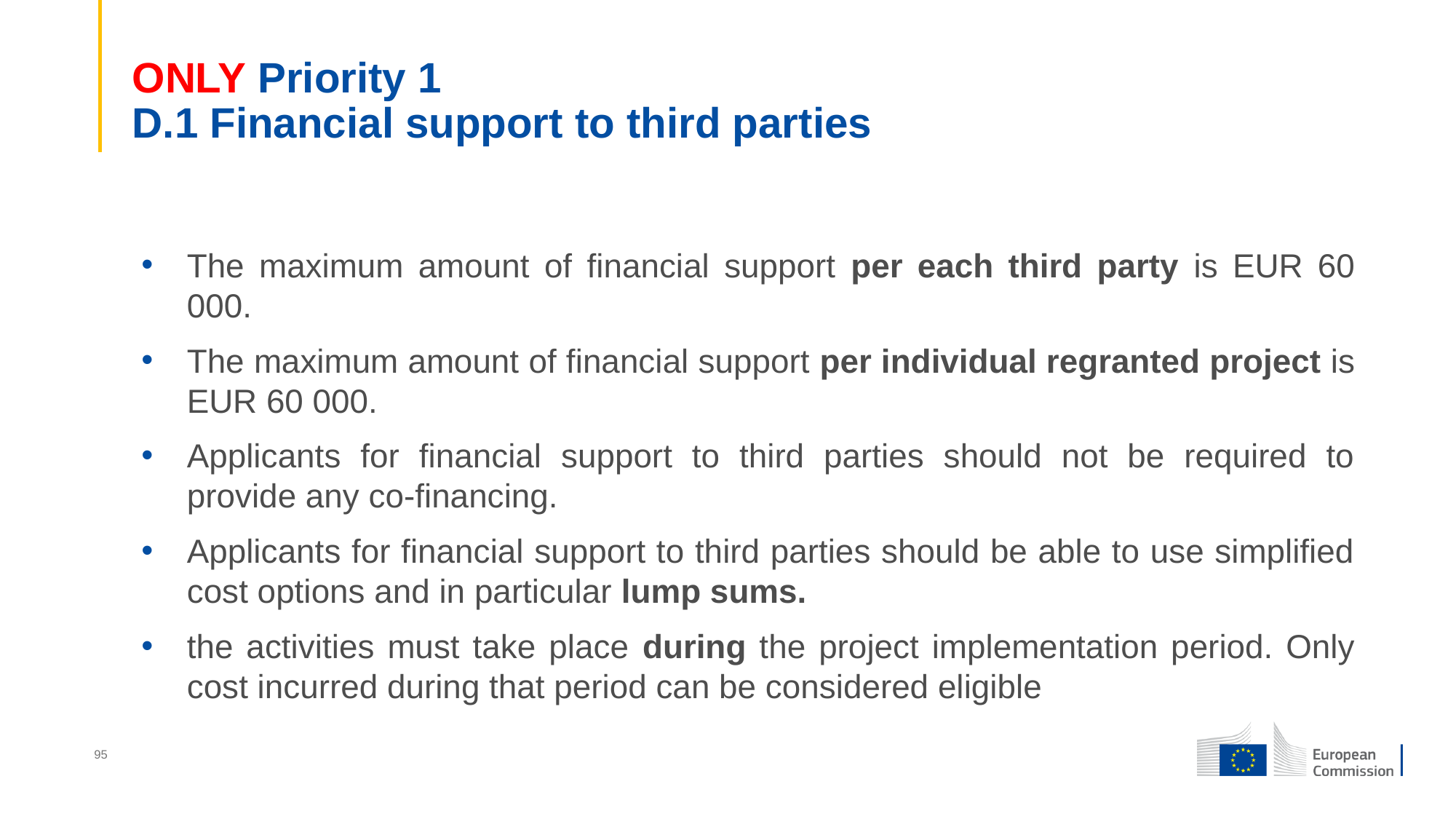

# ONLY Priority 1 D.1 Financial support to third parties
The maximum amount of financial support per each third party is EUR 60 000.
The maximum amount of financial support per individual regranted project is EUR 60 000.
Applicants for financial support to third parties should not be required to provide any co-financing.
Applicants for financial support to third parties should be able to use simplified cost options and in particular lump sums.
the activities must take place during the project implementation period. Only cost incurred during that period can be considered eligible
95